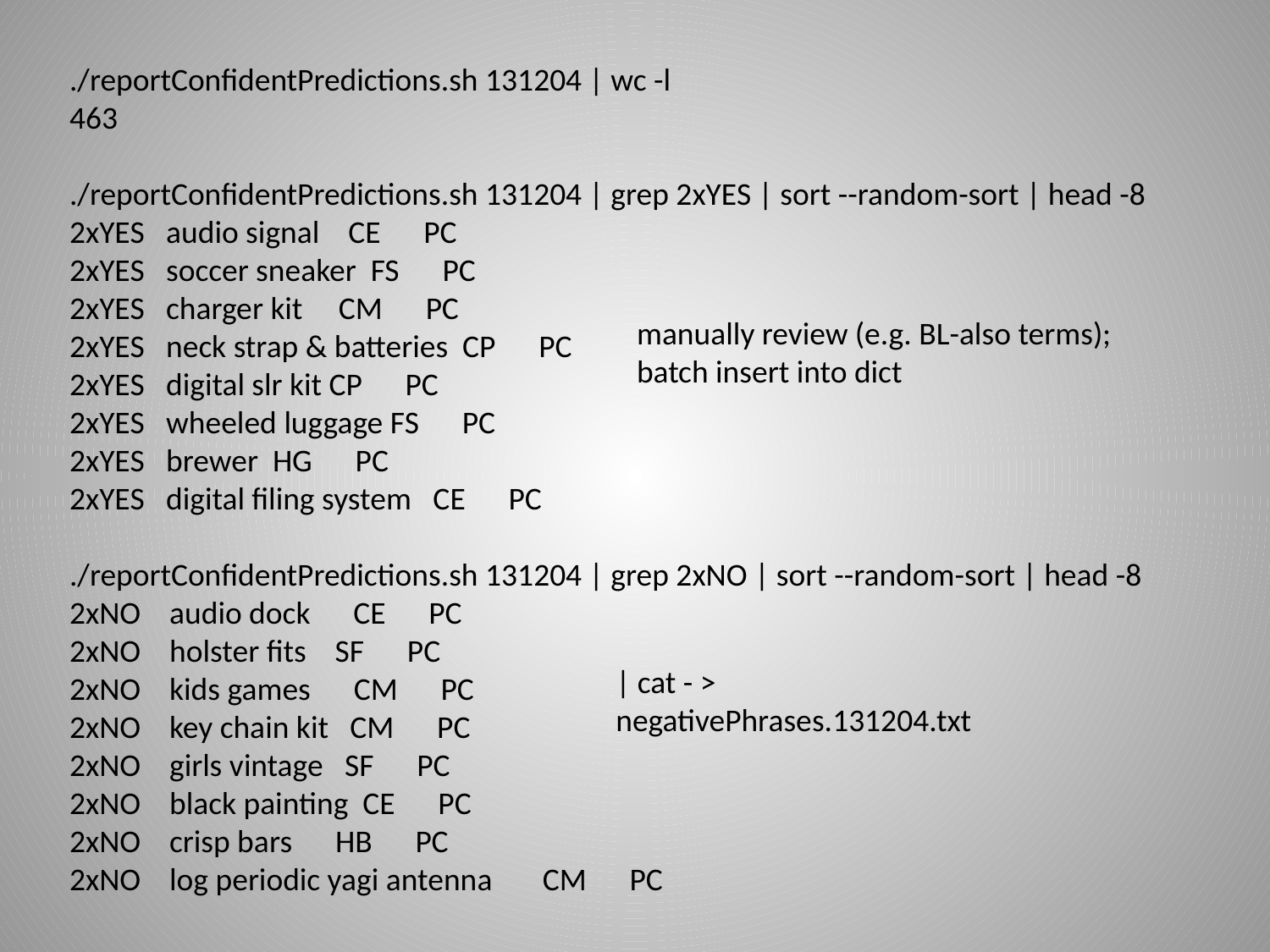

./reportConfidentPredictions.sh 131204 | wc -l
463

./reportConfidentPredictions.sh 131204 | grep 2xYES | sort --random-sort | head -8
2xYES   audio signal    CE      PC
2xYES   soccer sneaker  FS      PC
2xYES   charger kit     CM      PC
2xYES   neck strap & batteries  CP      PC
2xYES   digital slr kit CP      PC
2xYES   wheeled luggage FS      PC
2xYES   brewer  HG      PC
2xYES   digital filing system   CE      PC

./reportConfidentPredictions.sh 131204 | grep 2xNO | sort --random-sort | head -8
2xNO    audio dock      CE      PC
2xNO    holster fits    SF      PC
2xNO    kids games      CM      PC
2xNO    key chain kit   CM      PC
2xNO    girls vintage   SF      PC
2xNO    black painting  CE      PC
2xNO    crisp bars      HB      PC
2xNO    log periodic yagi antenna       CM      PC
manually review (e.g. BL-also terms); batch insert into dict
| cat - >  negativePhrases.131204.txt